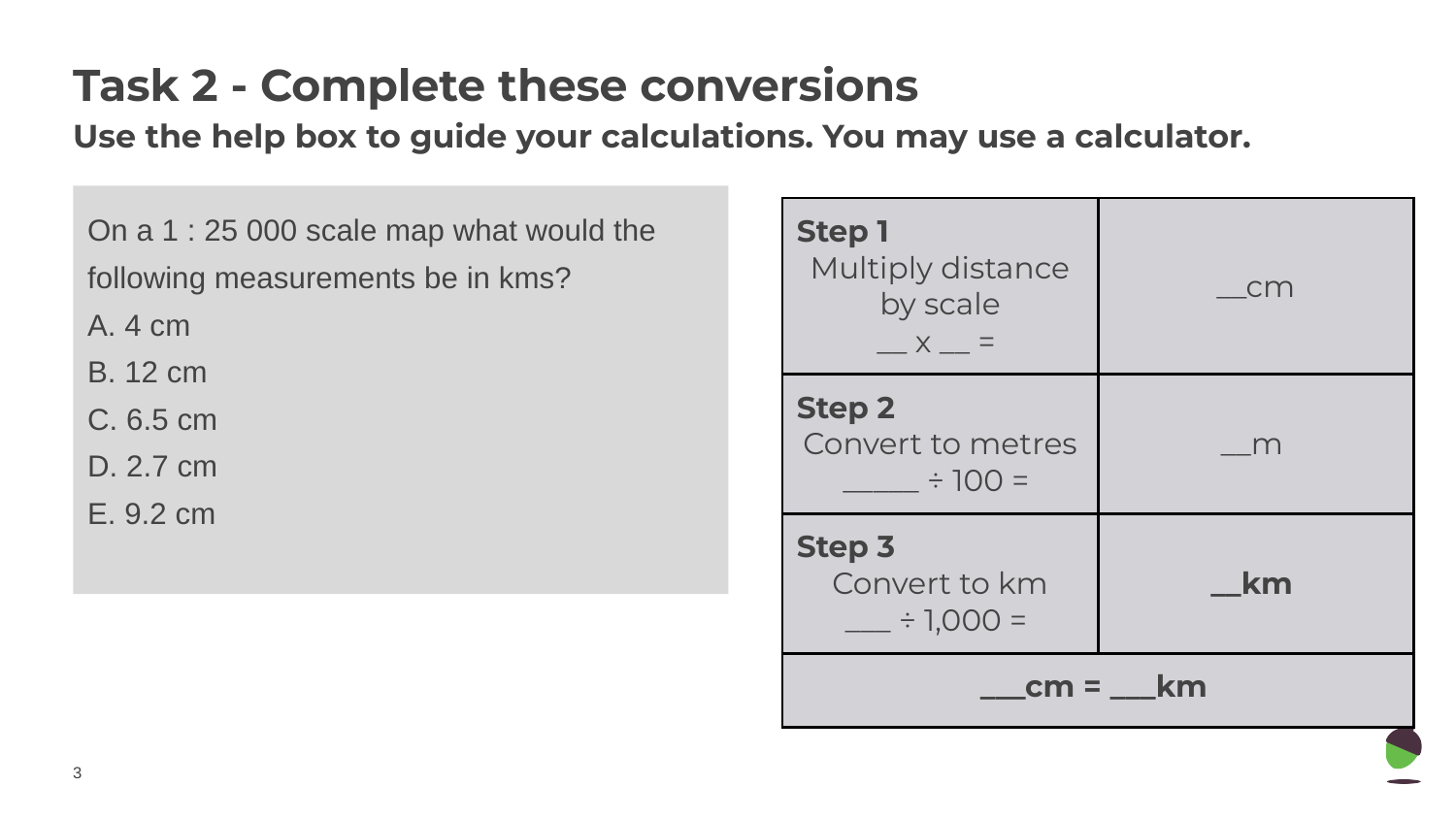

# Task 2 - Complete these conversions
Use the help box to guide your calculations. You may use a calculator.
On a 1 : 25 000 scale map what would the following measurements be in kms?
A. 4 cm
B. 12 cm
C. 6.5 cm
D. 2.7 cm
E. 9.2 cm
| Step 1 Multiply distance by scale \_\_ x \_\_ = | \_\_cm |
| --- | --- |
| Step 2 Convert to metres \_\_\_\_\_ ÷ 100 = | \_\_m |
| Step 3 Convert to km \_\_\_ ÷ 1,000 = | \_\_km |
| \_\_\_cm = \_\_\_km |  |
3